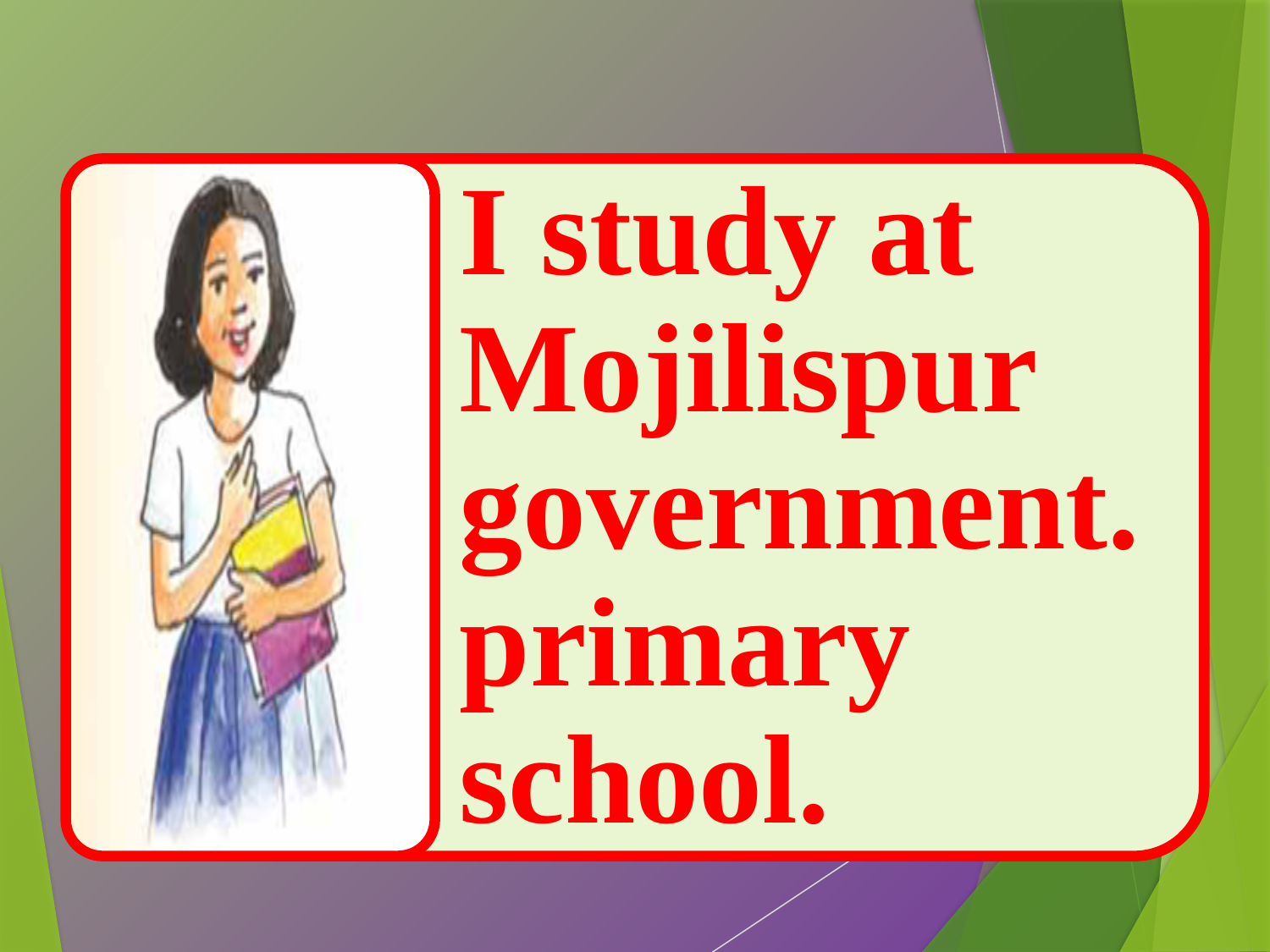

I study at Mojilispur government. primary school.